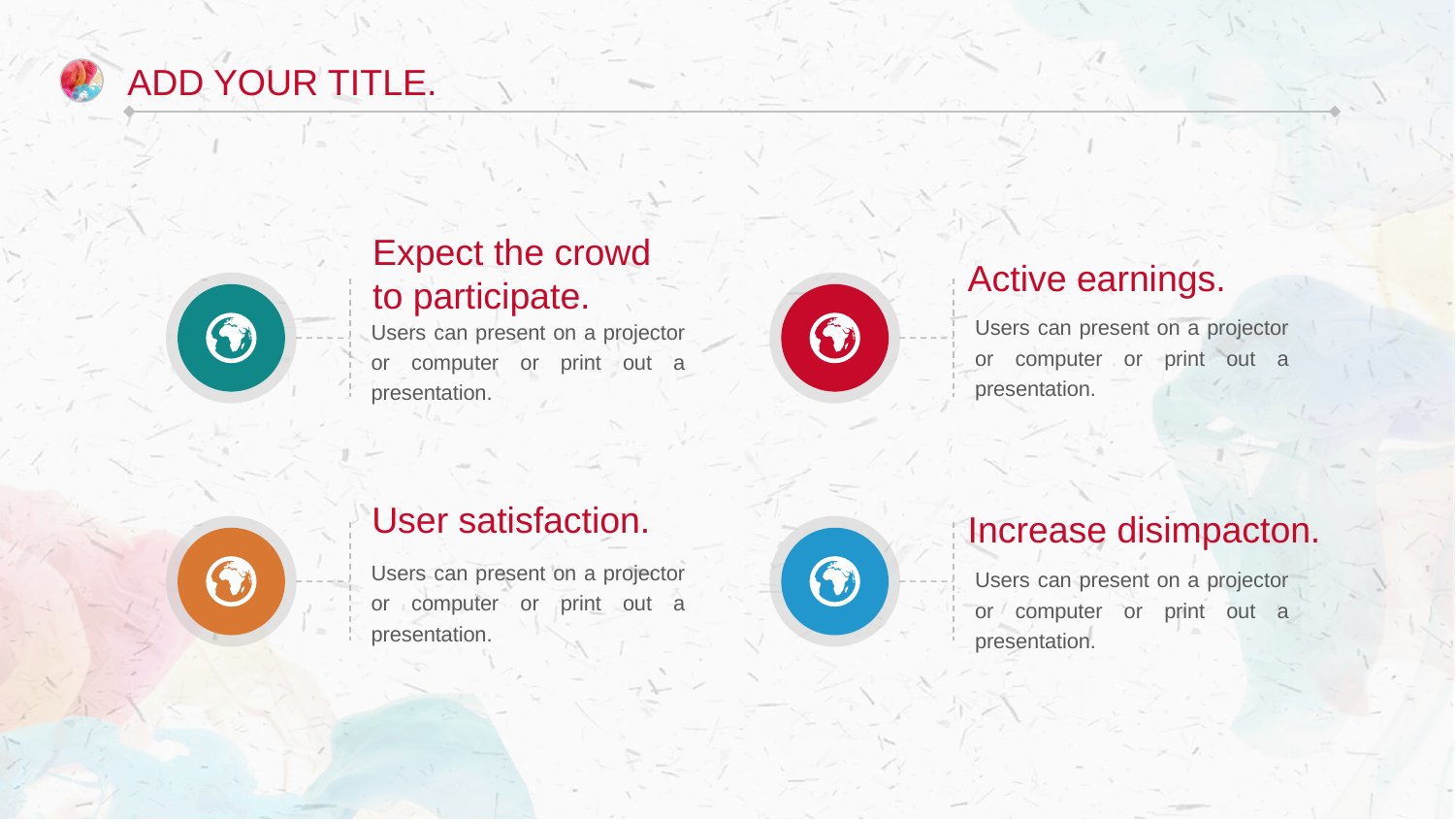

Add your title.
Expect the crowd to participate.
Active earnings.

Users can present on a projector or computer or print out a presentation.

Users can present on a projector or computer or print out a presentation.
User satisfaction.
Increase disimpacton.

Users can present on a projector or computer or print out a presentation.

Users can present on a projector or computer or print out a presentation.